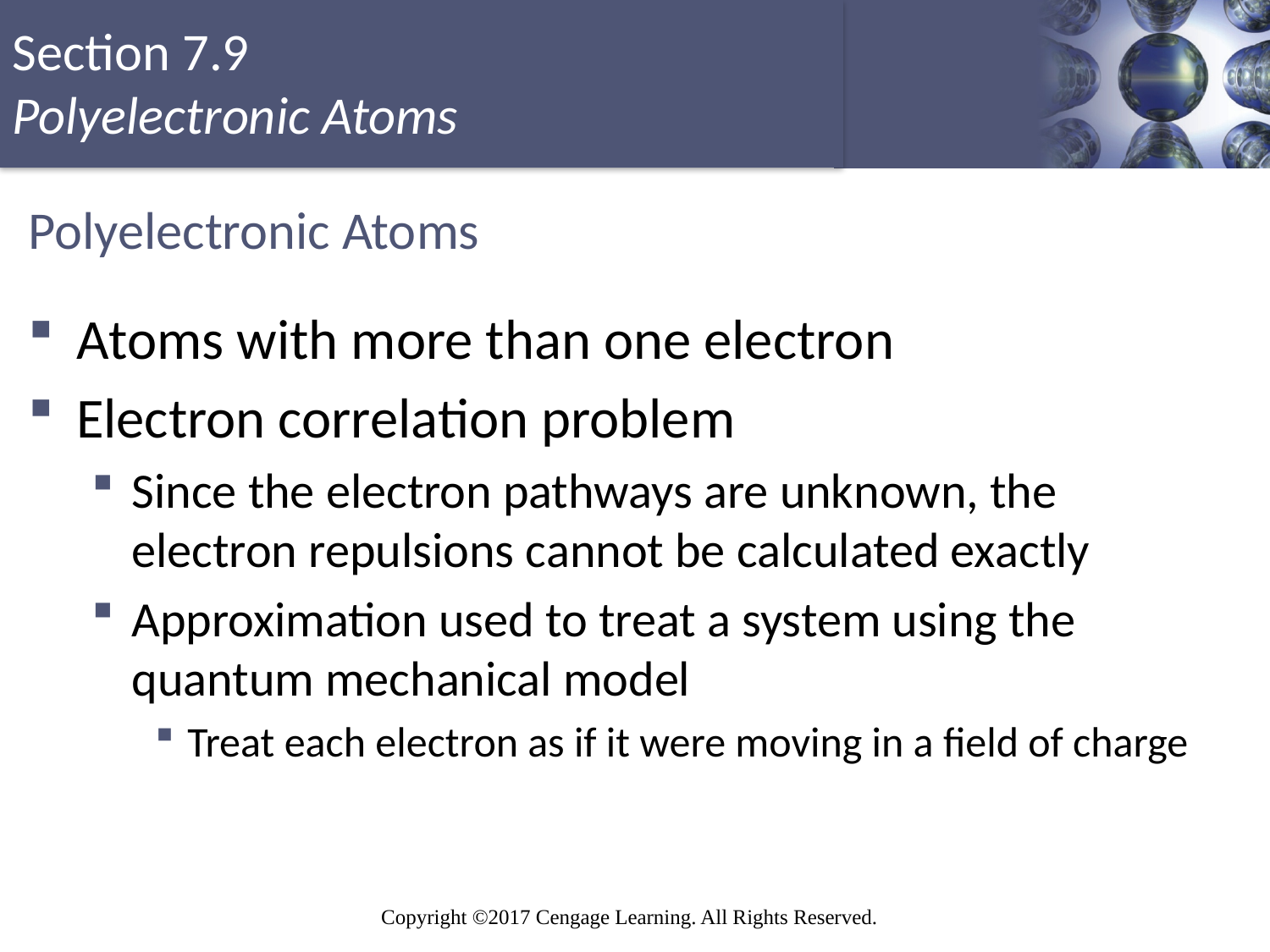

# Polyelectronic Atoms
Atoms with more than one electron
Electron correlation problem
Since the electron pathways are unknown, the electron repulsions cannot be calculated exactly
Approximation used to treat a system using the quantum mechanical model
Treat each electron as if it were moving in a field of charge
Copyright © Cengage Learning. All rights reserved
78